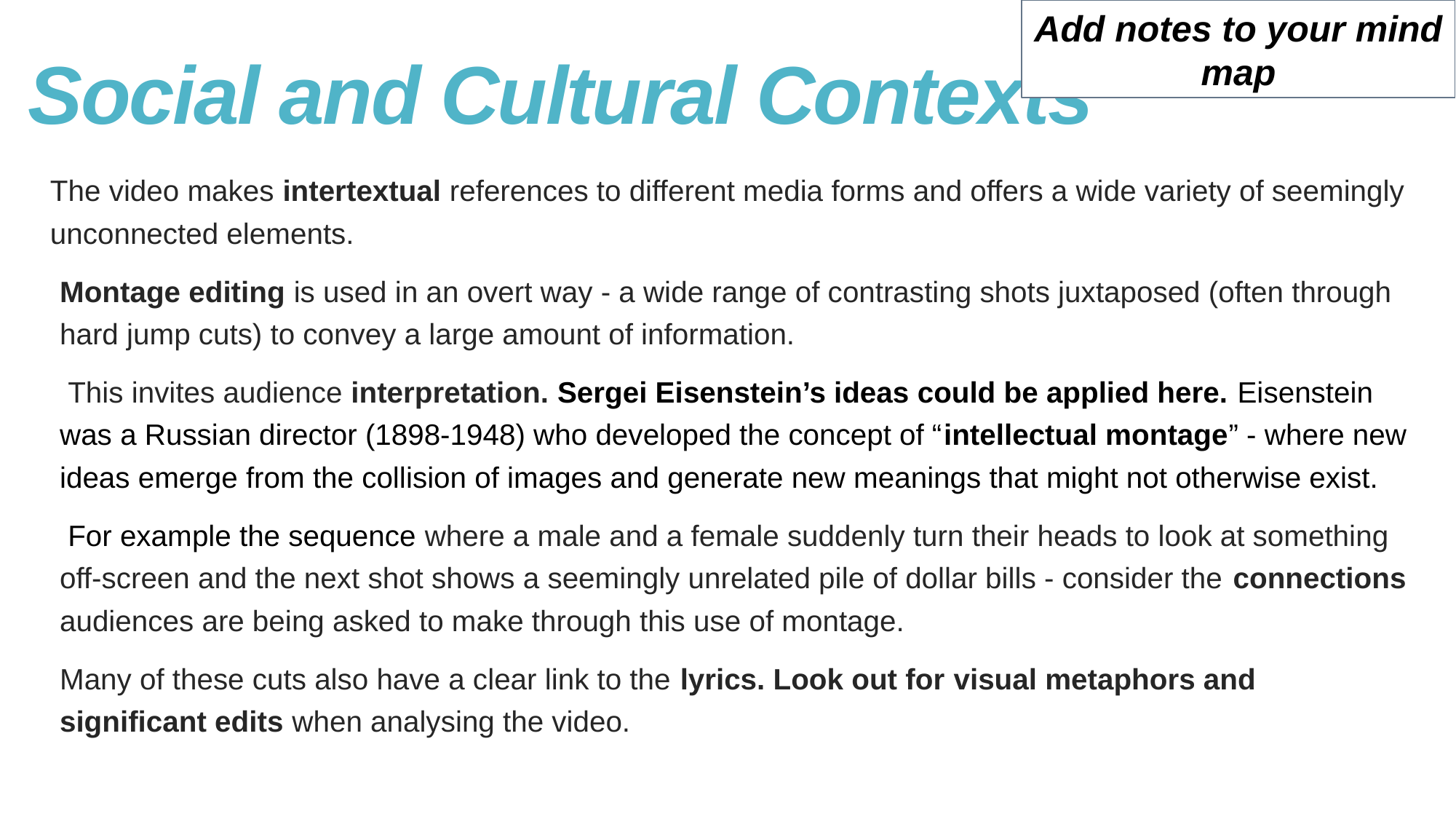

# Social and Cultural Contexts
Add notes to your mind map
The video makes intertextual references to different media forms and offers a wide variety of seemingly unconnected elements.
Montage editing is used in an overt way - a wide range of contrasting shots juxtaposed (often through hard jump cuts) to convey a large amount of information.
 This invites audience interpretation. Sergei Eisenstein’s ideas could be applied here. Eisenstein was a Russian director (1898-1948) who developed the concept of “intellectual montage” - where new ideas emerge from the collision of images and generate new meanings that might not otherwise exist.
 For example the sequence where a male and a female suddenly turn their heads to look at something off-screen and the next shot shows a seemingly unrelated pile of dollar bills - consider the connections audiences are being asked to make through this use of montage.
Many of these cuts also have a clear link to the lyrics. Look out for visual metaphors and significant edits when analysing the video.